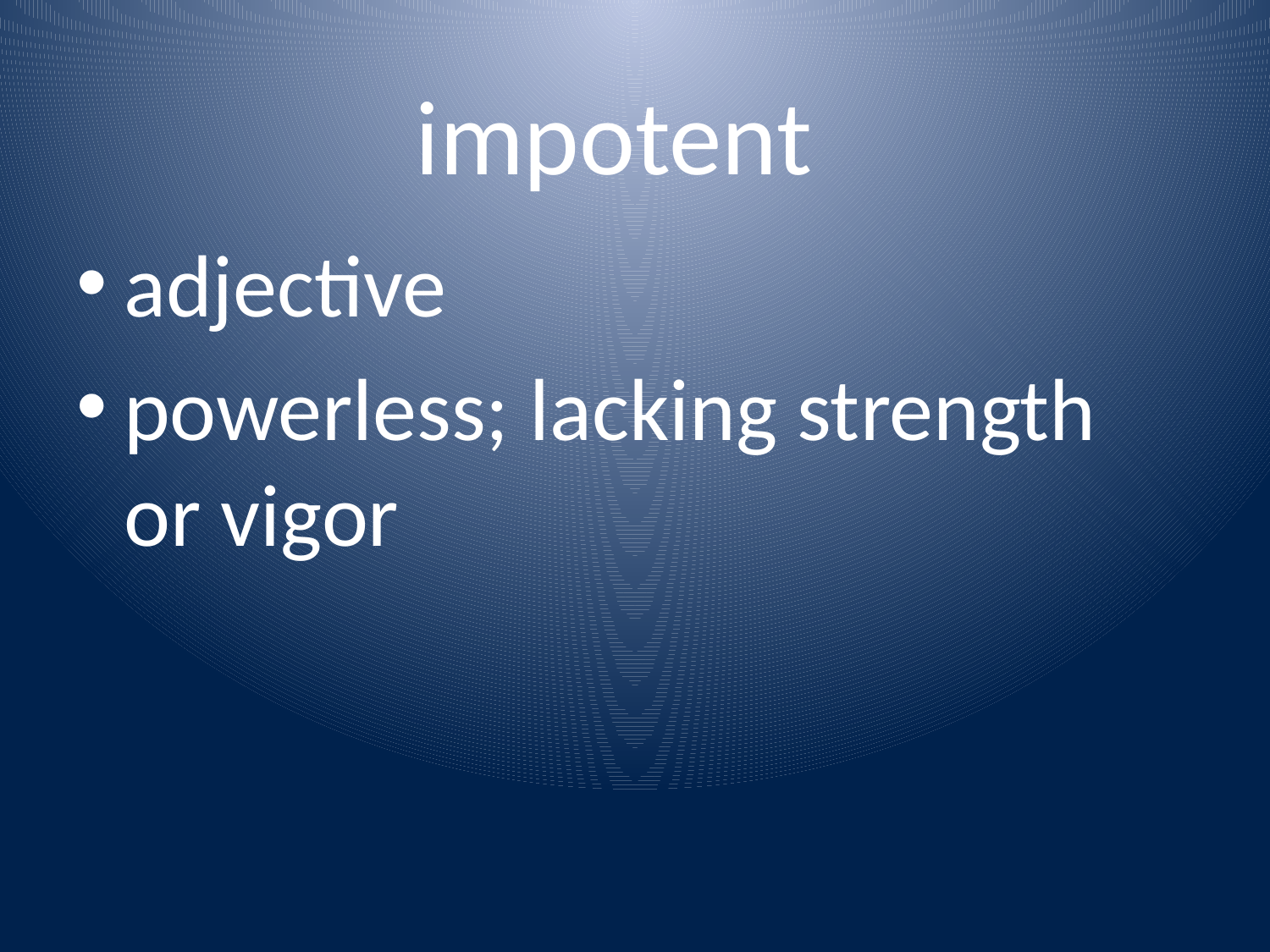

# impotent
adjective
powerless; lacking strength or vigor